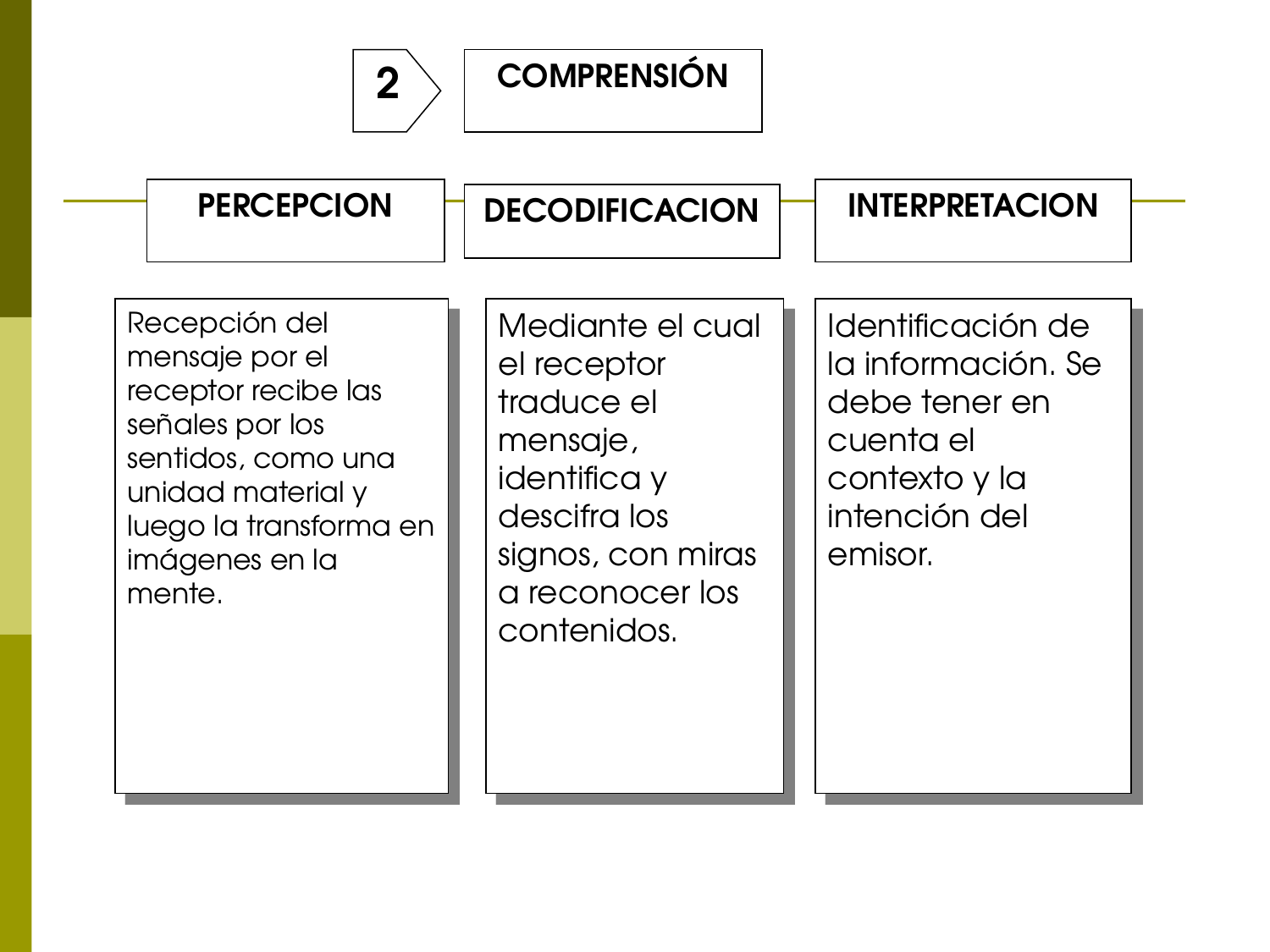

2
COMPRENSIÓN

PERCEPCION

INTERPRETACION

DECODIFICACION

Recepción del mensaje por el receptor recibe las señales por los sentidos, como una unidad material y luego la transforma en imágenes en la mente.
Mediante el cual el receptor traduce el mensaje, identifica y descifra los signos, con miras a reconocer los contenidos.
Identificación de la información. Se debe tener en cuenta el contexto y la intención del emisor.